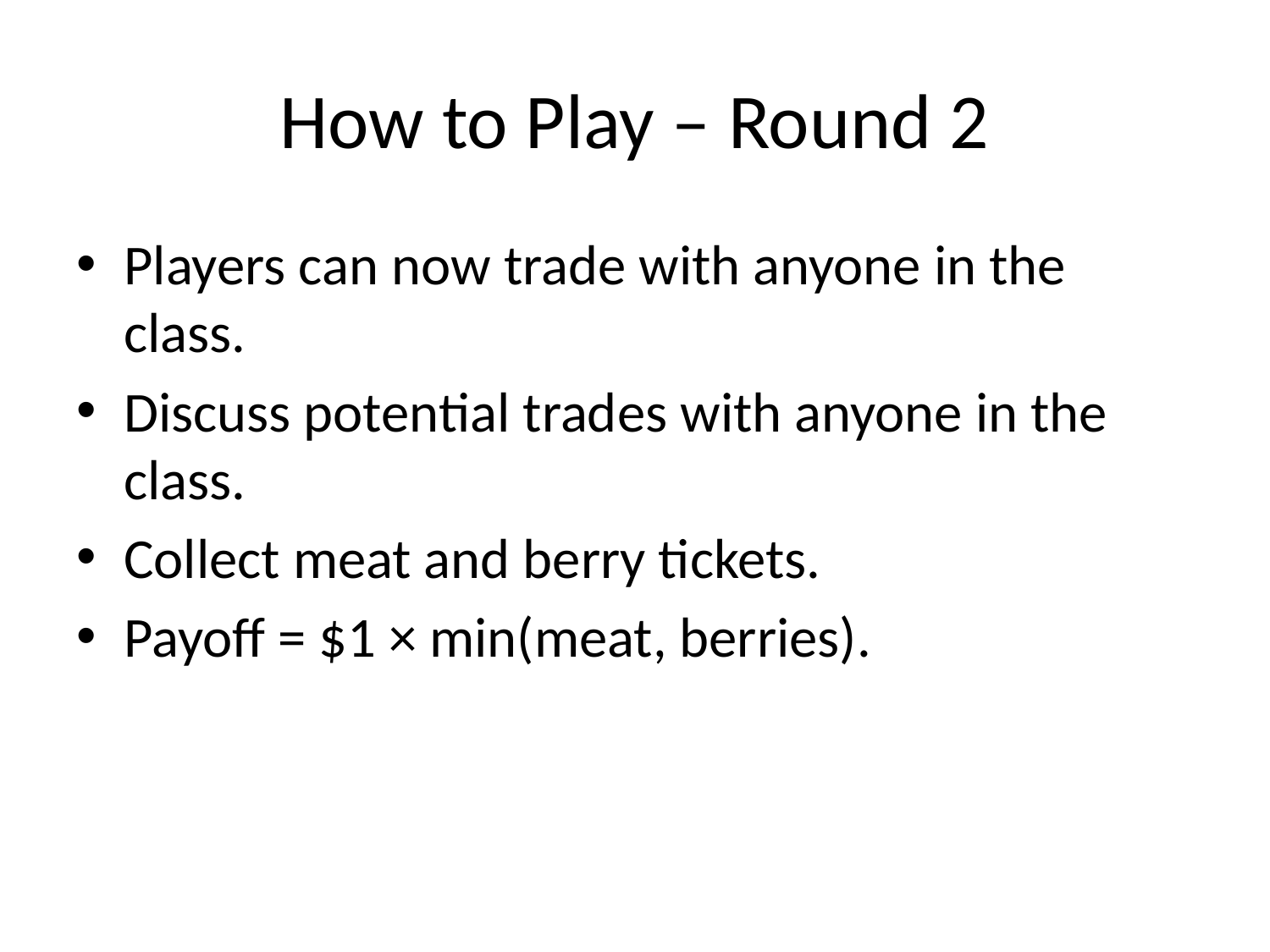

# How to Play – Round 2
Players can now trade with anyone in the class.
Discuss potential trades with anyone in the class.
Collect meat and berry tickets.
Payoff = $1 × min(meat, berries).